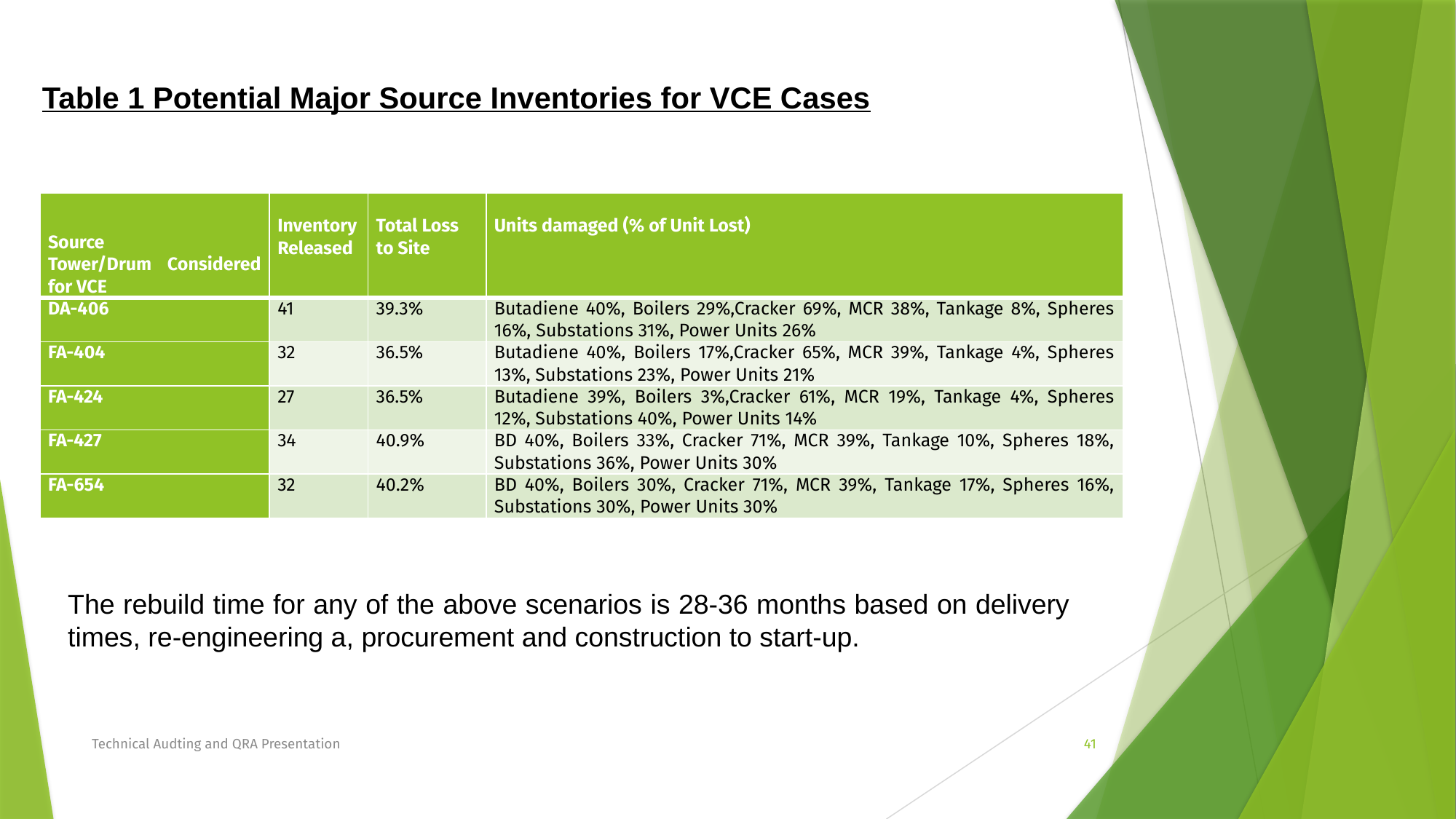

# Table 1 Potential Major Source Inventories for VCE Cases
| Source Tower/Drum Considered for VCE | Inventory Released | Total Loss to Site | Units damaged (% of Unit Lost) |
| --- | --- | --- | --- |
| DA-406 | 41 | 39.3% | Butadiene 40%, Boilers 29%,Cracker 69%, MCR 38%, Tankage 8%, Spheres 16%, Substations 31%, Power Units 26% |
| FA-404 | 32 | 36.5% | Butadiene 40%, Boilers 17%,Cracker 65%, MCR 39%, Tankage 4%, Spheres 13%, Substations 23%, Power Units 21% |
| FA-424 | 27 | 36.5% | Butadiene 39%, Boilers 3%,Cracker 61%, MCR 19%, Tankage 4%, Spheres 12%, Substations 40%, Power Units 14% |
| FA-427 | 34 | 40.9% | BD 40%, Boilers 33%, Cracker 71%, MCR 39%, Tankage 10%, Spheres 18%, Substations 36%, Power Units 30% |
| FA-654 | 32 | 40.2% | BD 40%, Boilers 30%, Cracker 71%, MCR 39%, Tankage 17%, Spheres 16%, Substations 30%, Power Units 30% |
The rebuild time for any of the above scenarios is 28-36 months based on delivery times, re-engineering a, procurement and construction to start-up.
Technical Audting and QRA Presentation
41